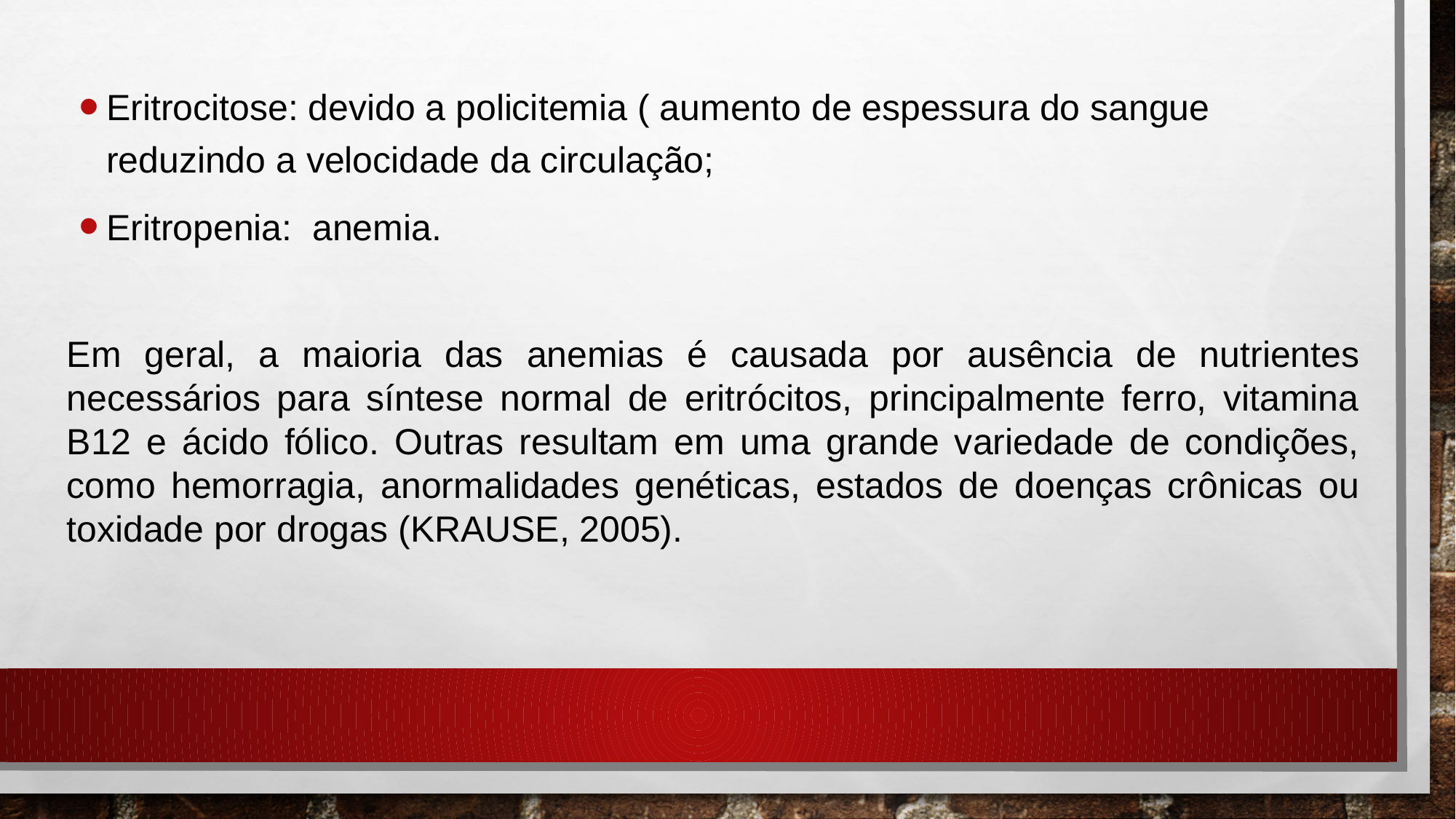

Eritrocitose: devido a policitemia ( aumento de espessura do sangue  reduzindo a velocidade da circulação;
Eritropenia:  anemia.

Em geral, a maioria das anemias é causada por ausência de nutrientes necessários para síntese normal de eritrócitos, principalmente ferro, vitamina B12 e ácido fólico. Outras resultam em uma grande variedade de condições, como hemorragia, anormalidades genéticas, estados de doenças crônicas ou toxidade por drogas (KRAUSE, 2005).